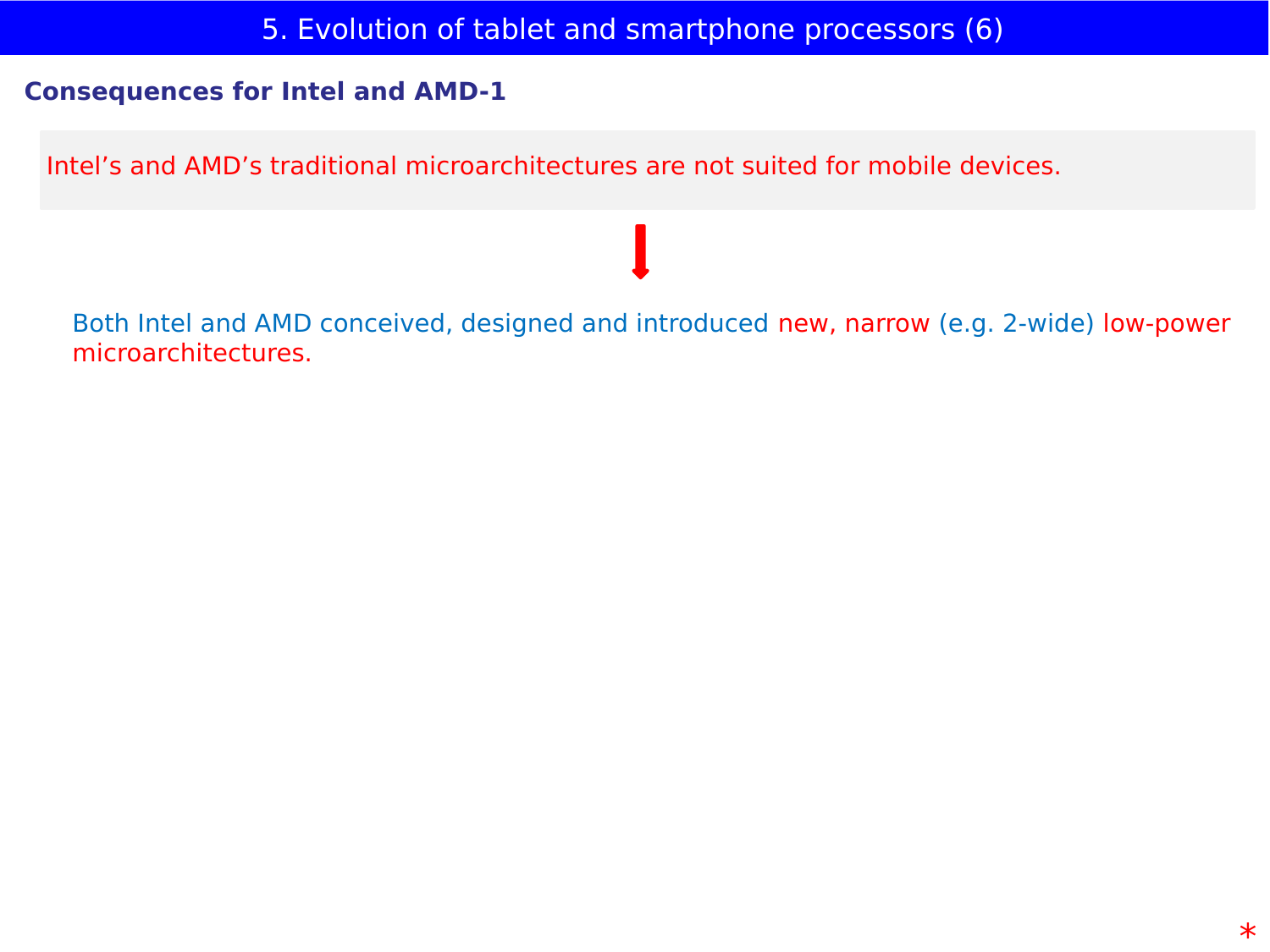

# 5. Evolution of tablet and smartphone processors (6)
Consequences for Intel and AMD-1

 Intel’s and AMD’s traditional microarchitectures are not suited for mobile devices.

Both Intel and AMD conceived, designed and introduced new, narrow (e.g. 2-wide) low-power microarchitectures.
*